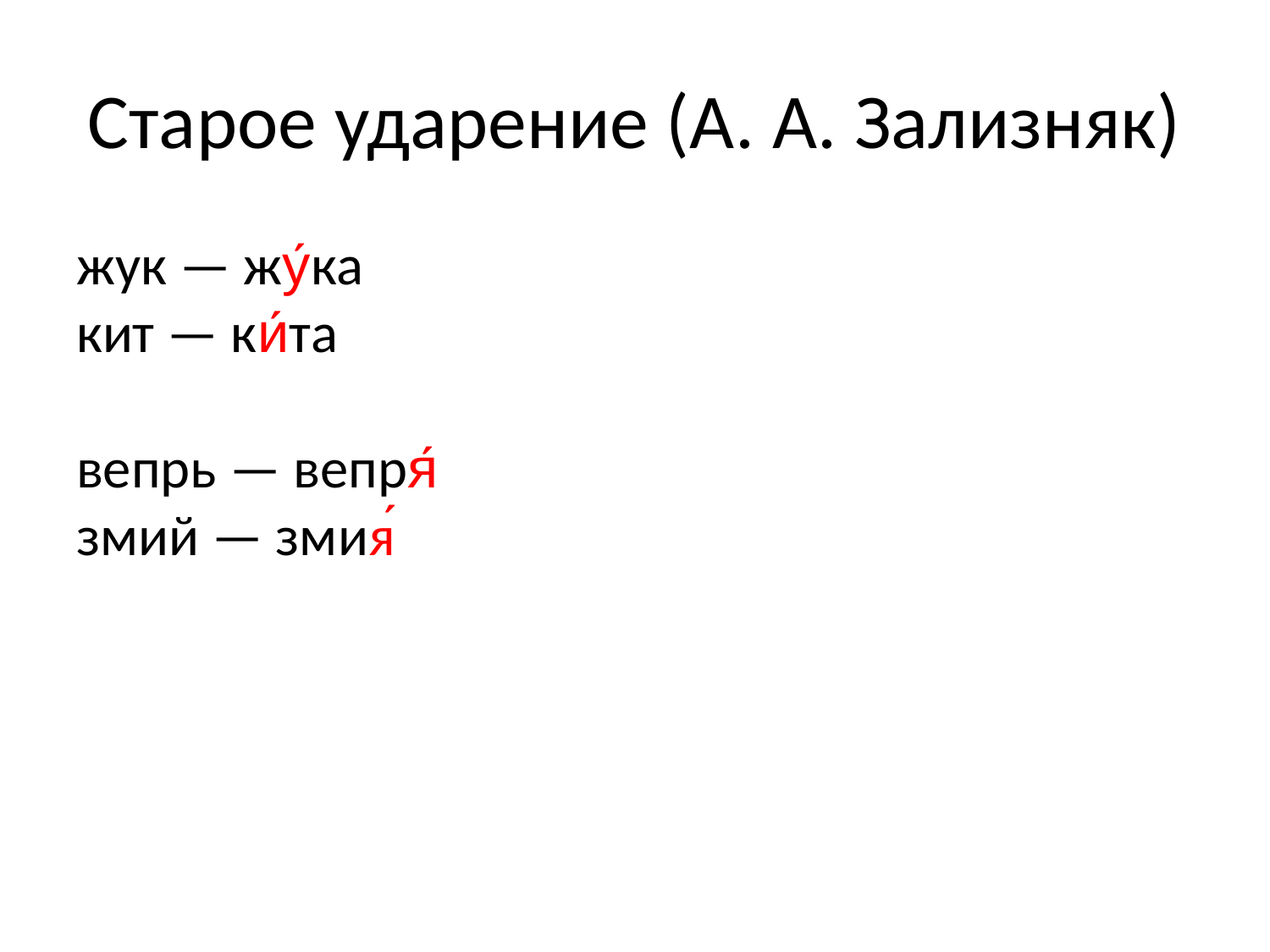

# Старое ударение (А. А. Зализняк)
жук — жу́ка
кит — ки́та

вепрь — вепря́
змий — змия́